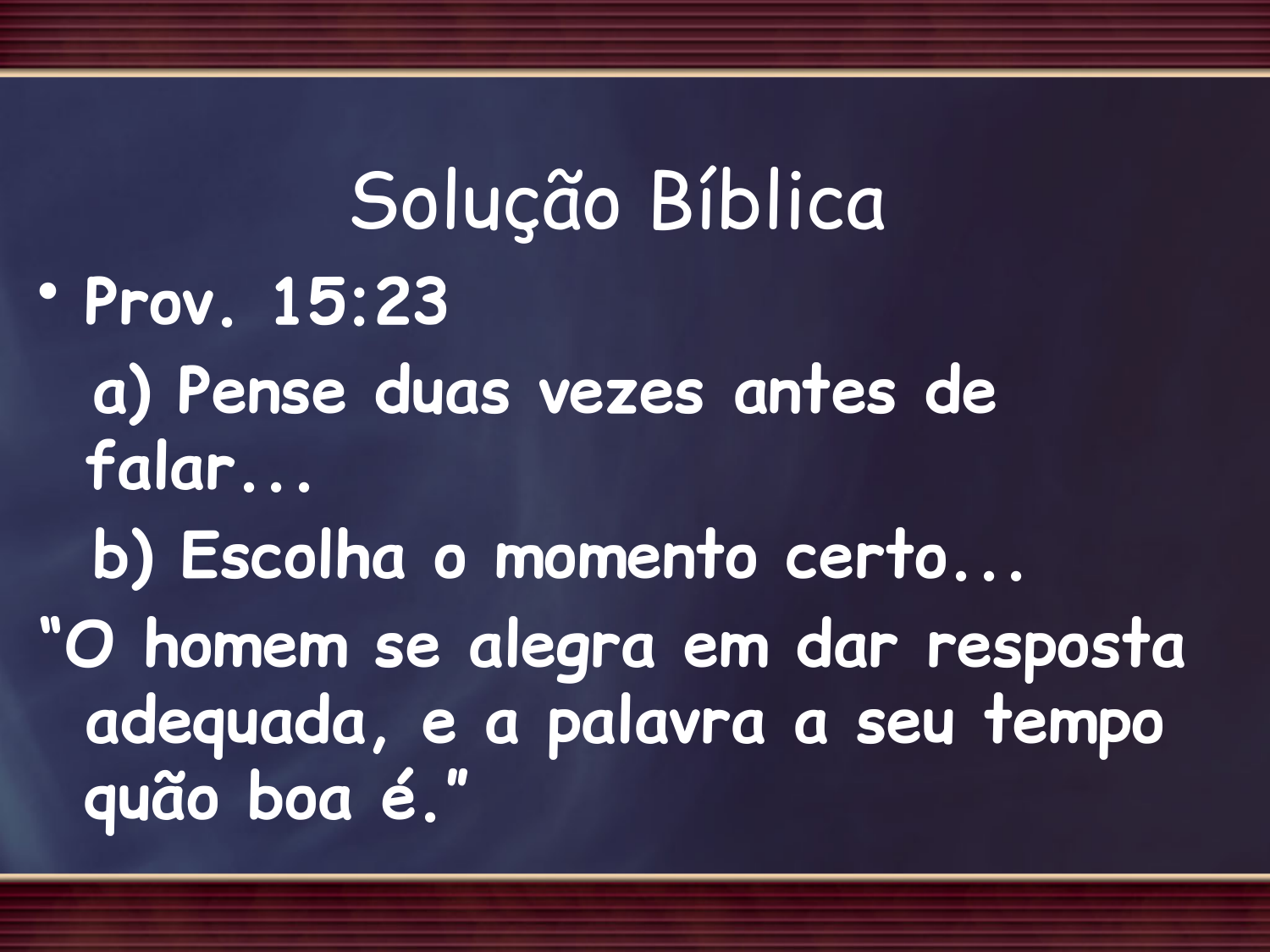

Prov. 15:23
  a) Pense duas vezes antes de falar...
  b) Escolha o momento certo...
“O homem se alegra em dar resposta adequada, e a palavra a seu tempo quão boa é.”

# Solução Bíblica